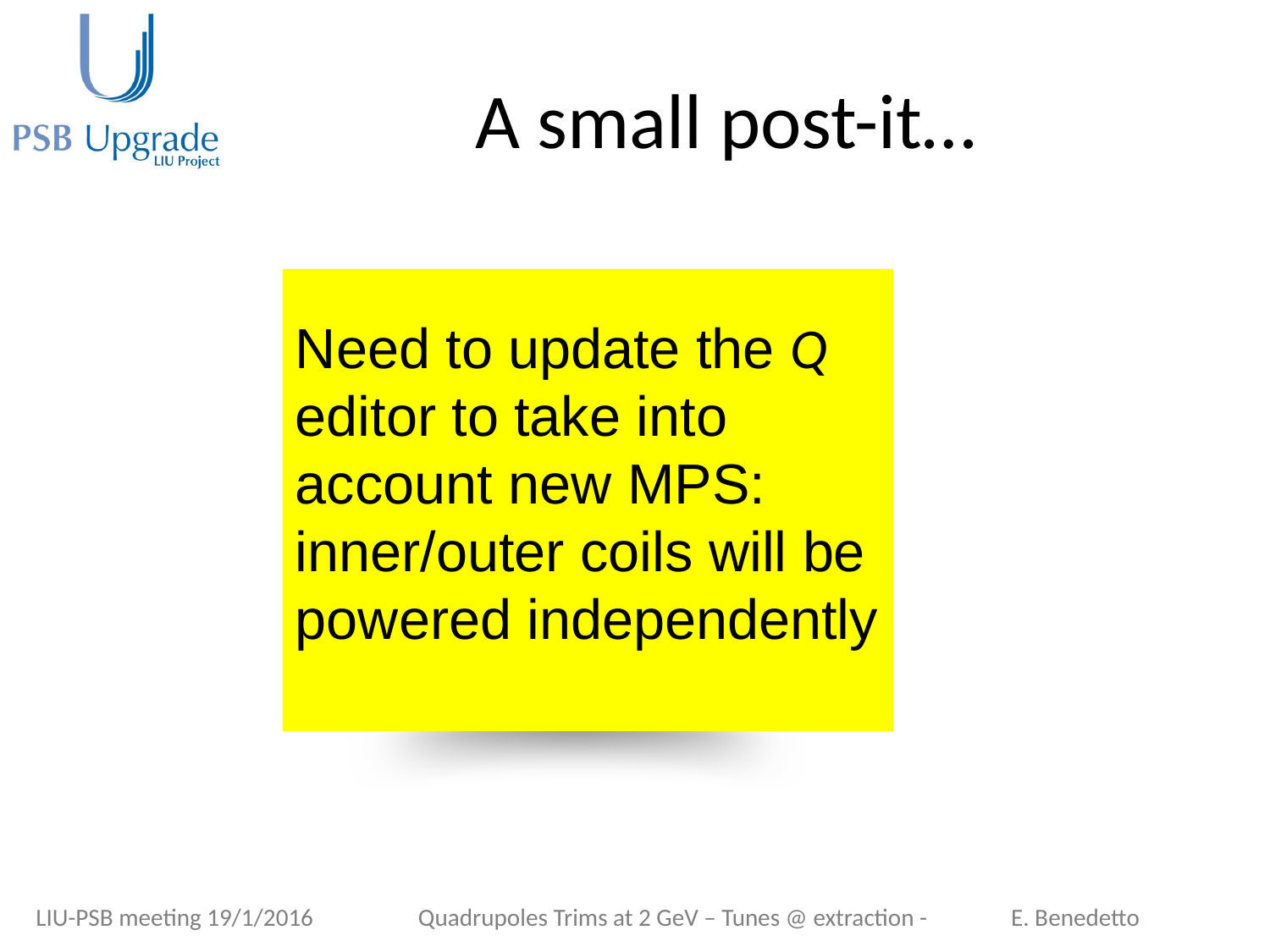

# A small post-it…

Need to update the Q editor to take into account new MPS: inner/outer coils will be powered independently

LIU-PSB meeting 19/1/2016
Quadrupoles Trims at 2 GeV – Tunes @ extraction -
E. Benedetto